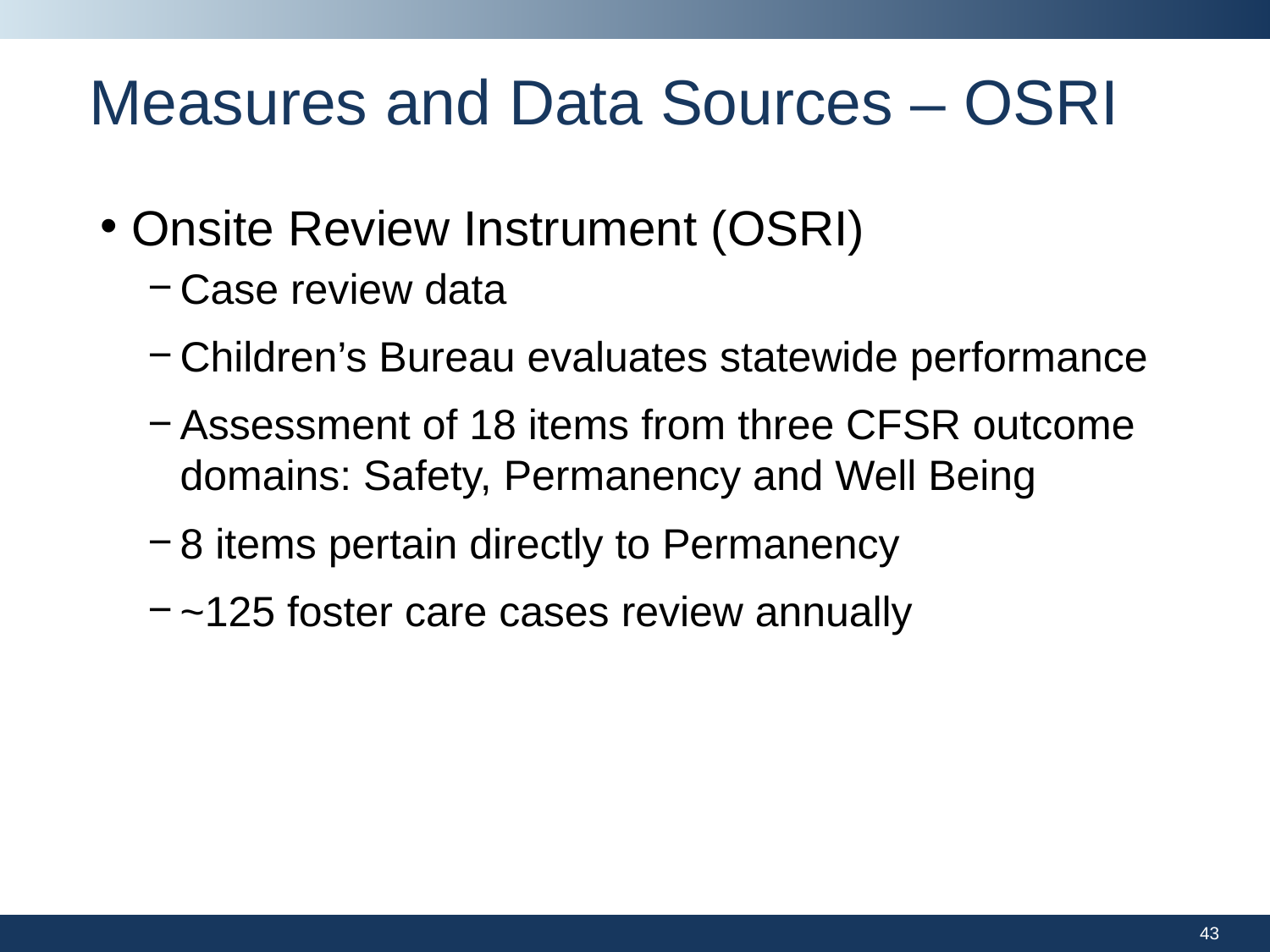

# Measures and Data Sources – OSRI
Onsite Review Instrument (OSRI)
Case review data
Children’s Bureau evaluates statewide performance
Assessment of 18 items from three CFSR outcome domains: Safety, Permanency and Well Being
8 items pertain directly to Permanency
~125 foster care cases review annually

43